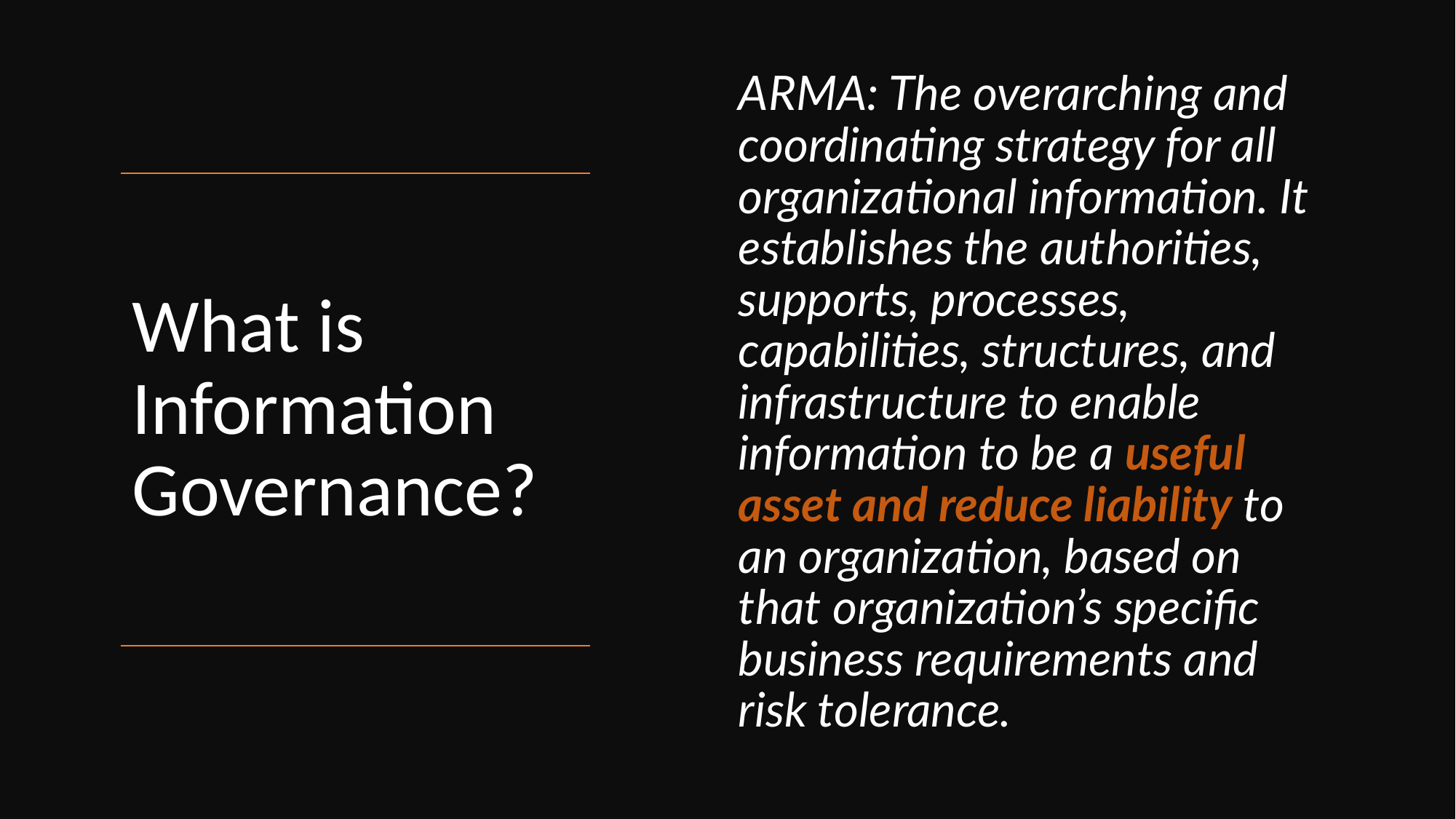

ARMA: The overarching and coordinating strategy for all organizational information. It establishes the authorities, supports, processes, capabilities, structures, and infrastructure to enable information to be a useful asset and reduce liability to an organization, based on that organization’s specific business requirements and risk tolerance.

# What is Information Governance?